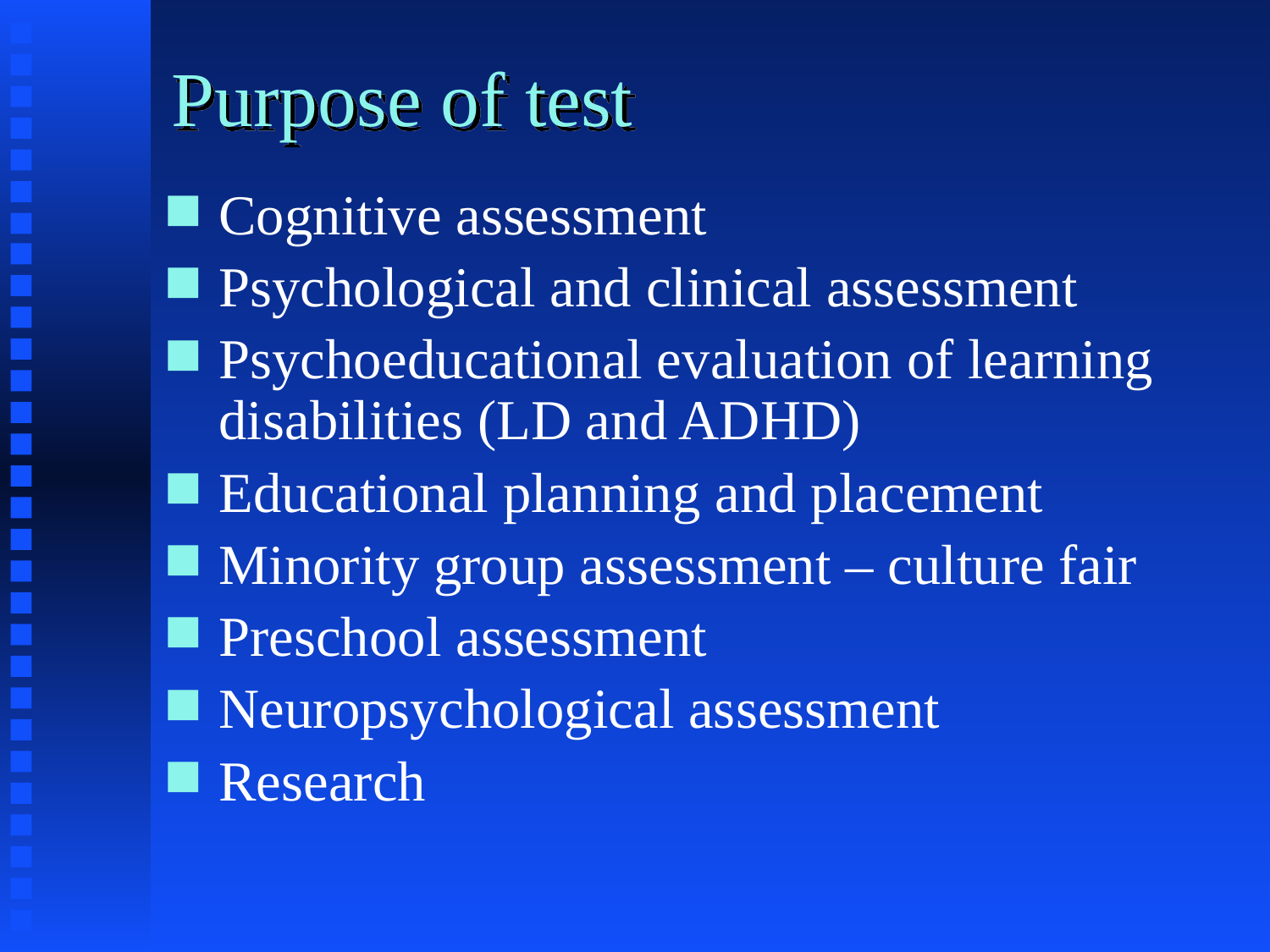

# Purpose of test
Cognitive assessment
Psychological and clinical assessment
Psychoeducational evaluation of learning disabilities (LD and ADHD)
Educational planning and placement
Minority group assessment – culture fair
Preschool assessment
Neuropsychological assessment
Research